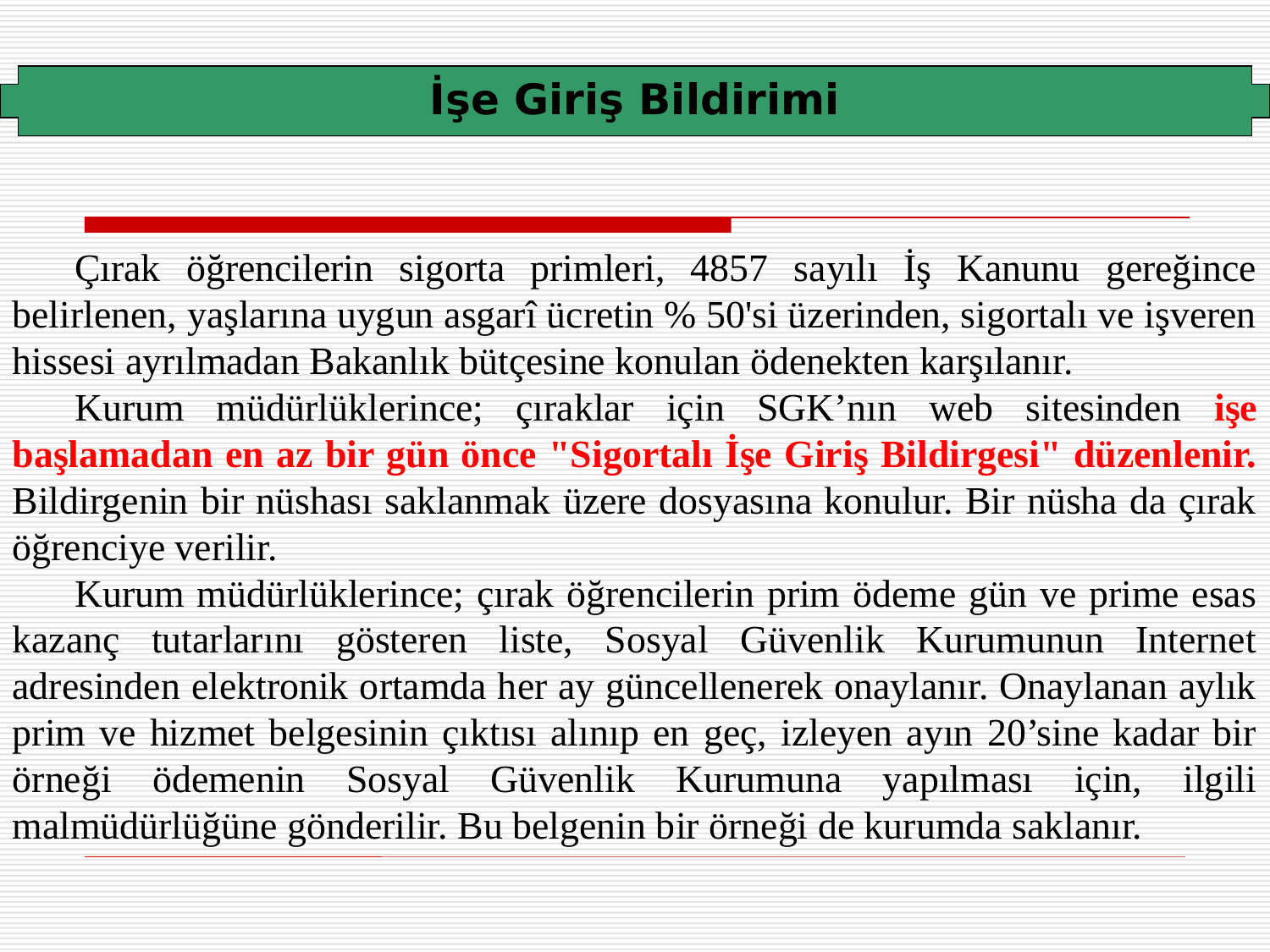

İşe Giriş Bildirimi
Çırak öğrencilerin sigorta primleri, 4857 sayılı İş Kanunu gereğince belirlenen, yaşlarına uygun asgarî ücretin % 50'si üzerinden, sigortalı ve işveren hissesi ayrılmadan Bakanlık bütçesine konulan ödenekten karşılanır.
Kurum müdürlüklerince; çıraklar için SGK’nın web sitesinden işe başlamadan en az bir gün önce "Sigortalı İşe Giriş Bildirgesi" düzenlenir. Bildirgenin bir nüshası saklanmak üzere dosyasına konulur. Bir nüsha da çırak öğrenciye verilir.
Kurum müdürlüklerince; çırak öğrencilerin prim ödeme gün ve prime esas kazanç tutarlarını gösteren liste, Sosyal Güvenlik Kurumunun Internet adresinden elektronik ortamda her ay güncellenerek onaylanır. Onaylanan aylık prim ve hizmet belgesinin çıktısı alınıp en geç, izleyen ayın 20’sine kadar bir örneği ödemenin Sosyal Güvenlik Kurumuna yapılması için, ilgili malmüdürlüğüne gönderilir. Bu belgenin bir örneği de kurumda saklanır.